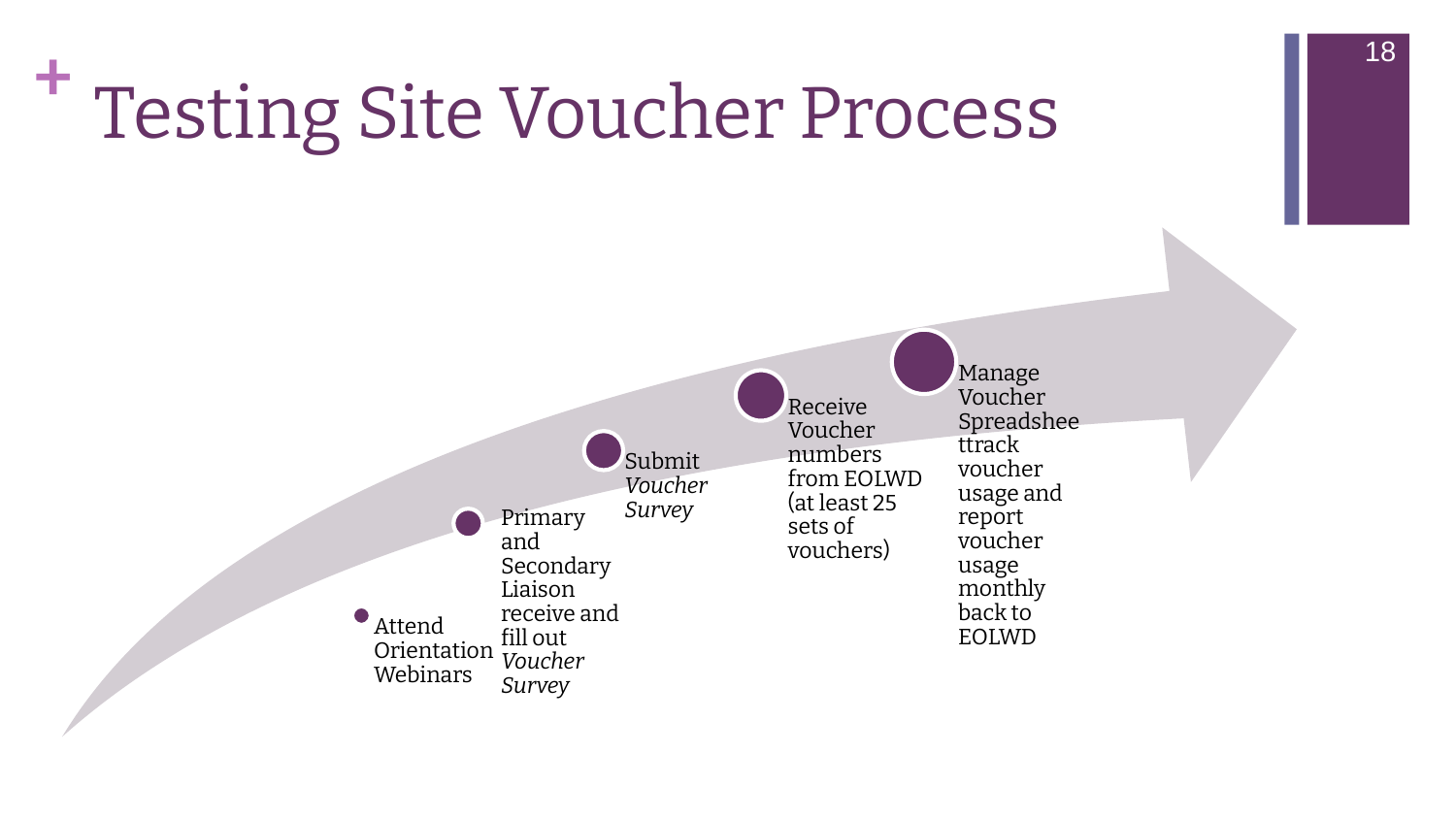

18
# Testing Site Voucher Process
Attend Orientation Webinars
Primary and Secondary Liaison receive and fill out Voucher Survey
Submit Voucher Survey
Receive Voucher numbers from EOLWD (at least 25 sets of vouchers)
Manage Voucher Spreadsheettrack voucher usage and report voucher usage monthly back to EOLWD